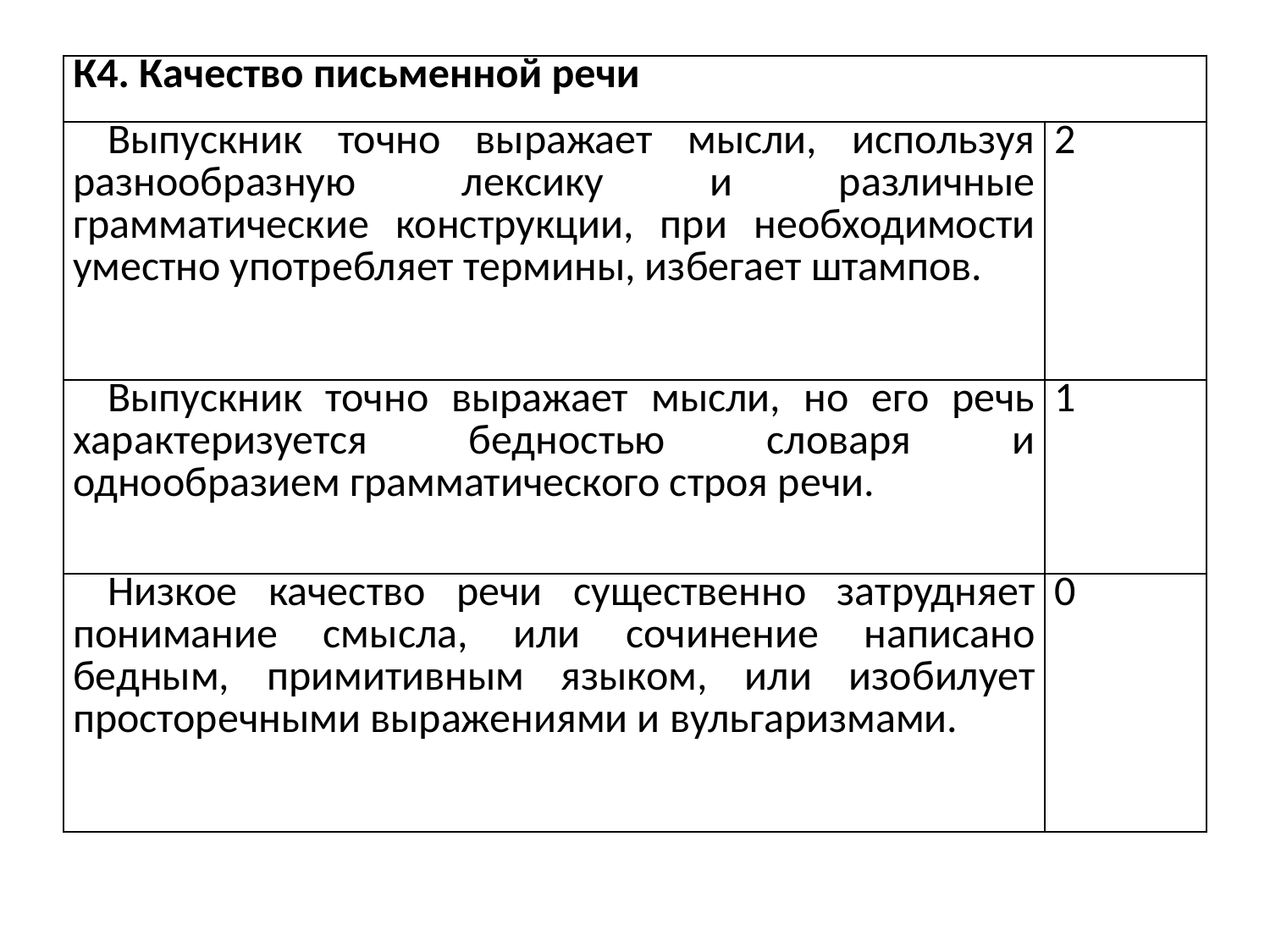

| К4. Качество письменной речи |  |
| --- | --- |
| Выпускник точно выражает мысли, используя разнообразную лексику и различные грамматические конструкции, при необходимости уместно употребляет термины, избегает штампов. | 2 |
| Выпускник точно выражает мысли, но его речь характеризуется бедностью словаря и однообразием грамматического строя речи. | 1 |
| Низкое качество речи существенно затрудняет понимание смысла, или сочинение написано бедным, примитивным языком, или изобилует просторечными выражениями и вульгаризмами. | 0 |